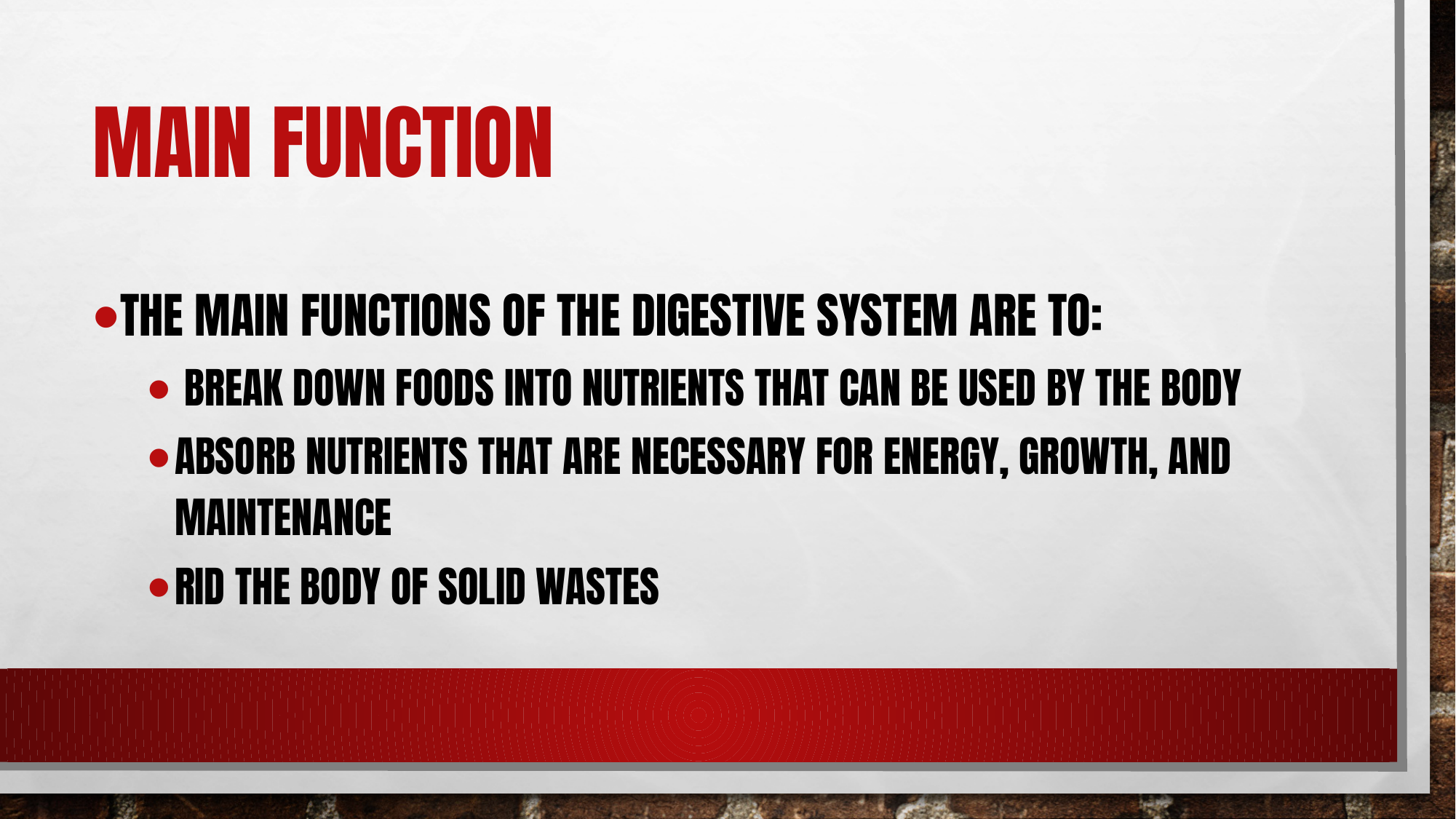

# Main Function
The main functions of the digestive system are to:
 break down foods into nutrients that can be used by the body
absorb nutrients that are necessary for energy, growth, and maintenance
rid the body of solid wastes